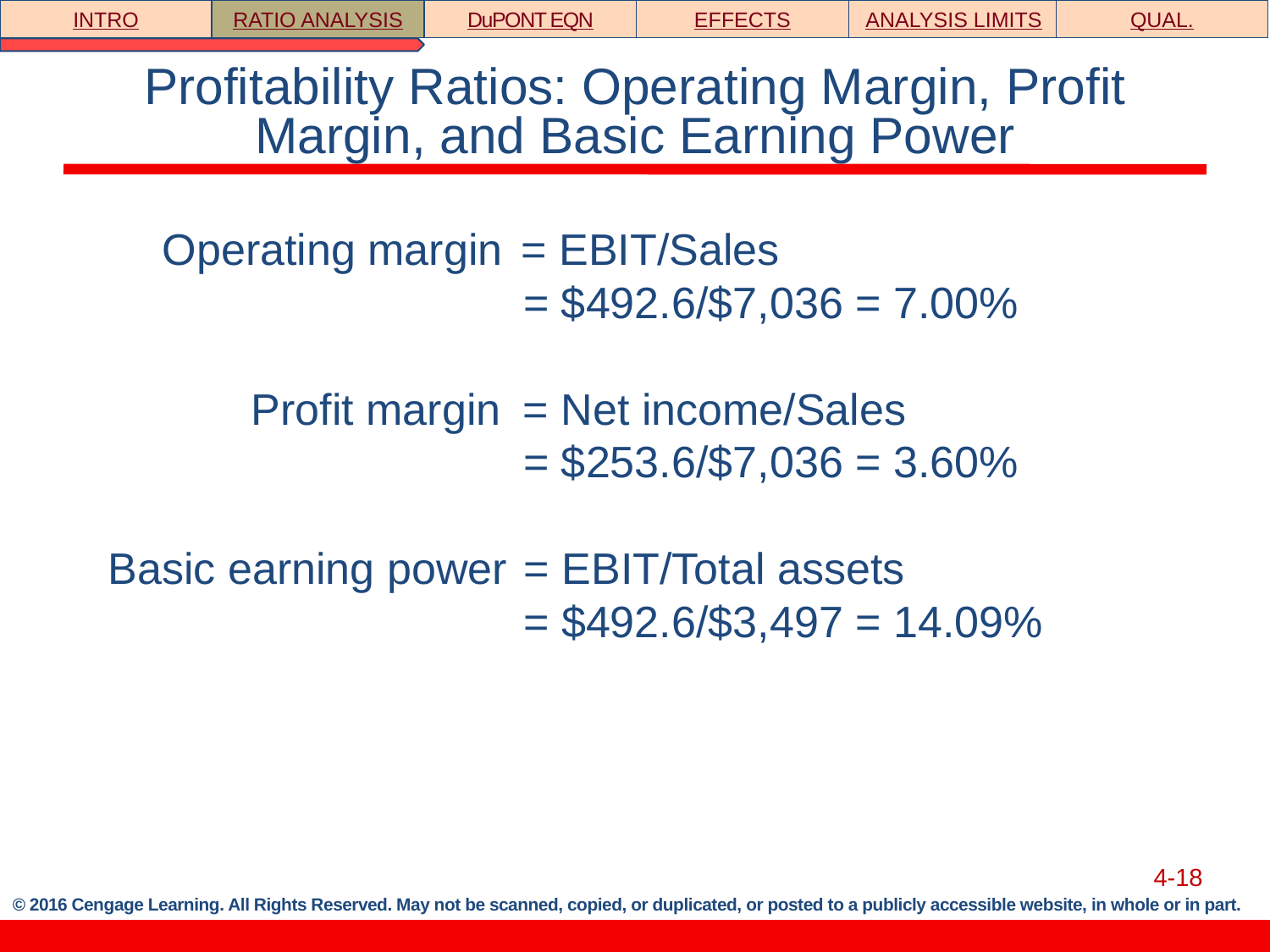

INTRO
RATIO ANALYSIS
DuPONT EQN
EFFECTS
ANALYSIS LIMITS
QUAL.

# Profitability Ratios: Operating Margin, Profit Margin, and Basic Earning Power

Operating
margin

= EBIT/Sales

= $492.6/$7,036 = 7.00%

Profit margin

= Net income/Sales

= $253.6/$7,036 = 3.60%

Basic earning power

= EBIT/Total assets

= $492.6/$3,497 = 14.09%

4-18